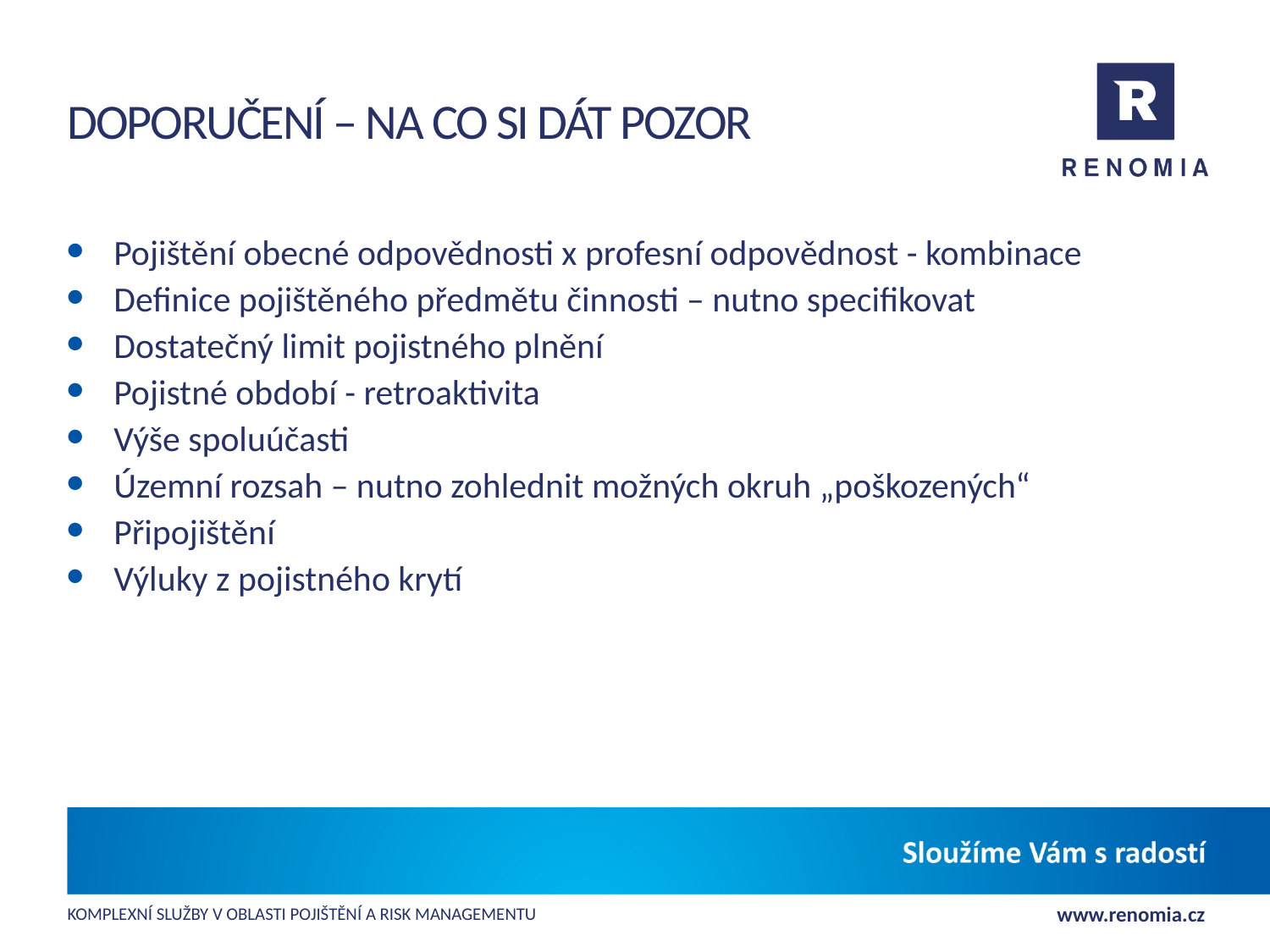

# Doporučení – na co si dát pozor
Pojištění obecné odpovědnosti x profesní odpovědnost - kombinace
Definice pojištěného předmětu činnosti – nutno specifikovat
Dostatečný limit pojistného plnění
Pojistné období - retroaktivita
Výše spoluúčasti
Územní rozsah – nutno zohlednit možných okruh „poškozených“
Připojištění
Výluky z pojistného krytí